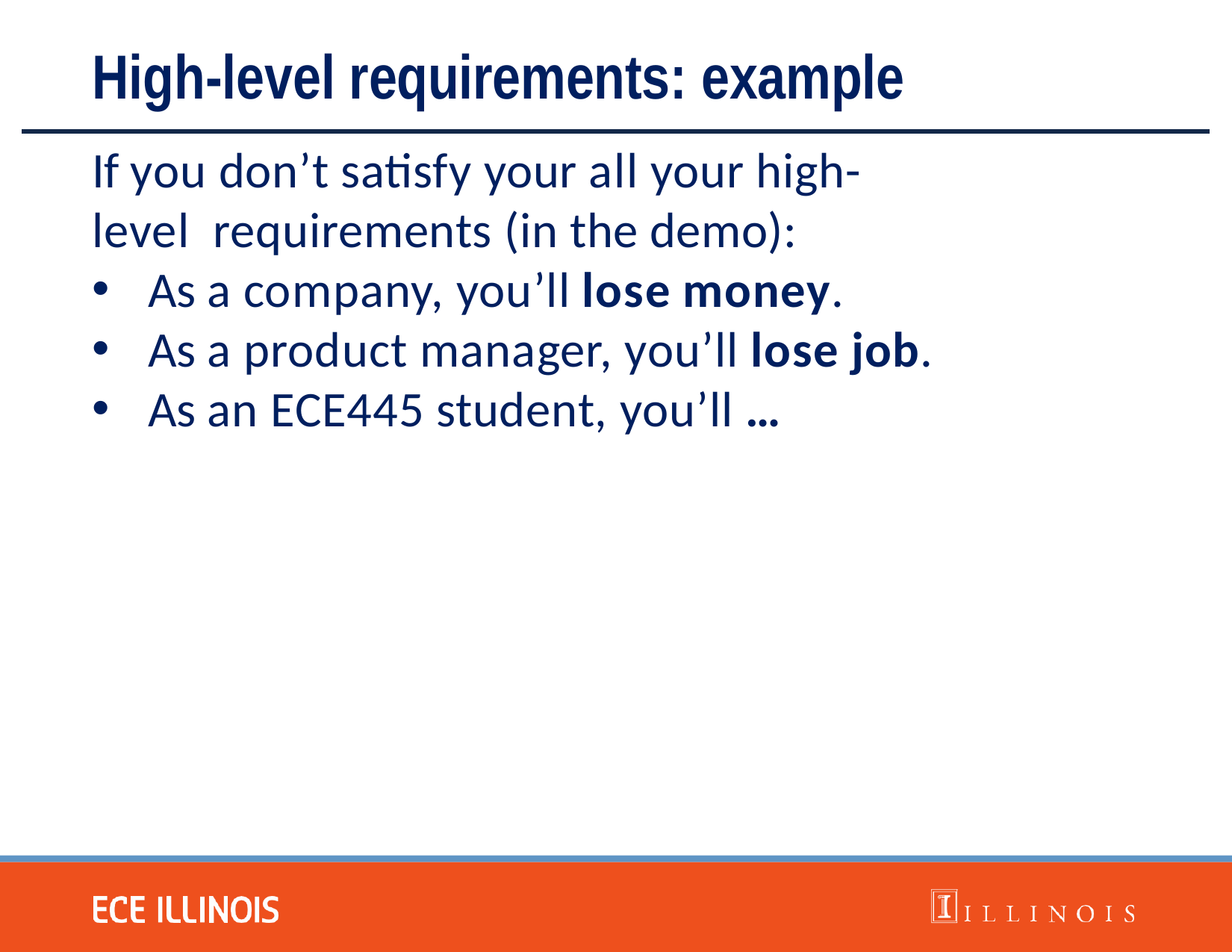

# High-level requirements: example

If you don’t satisfy your all your high-level  requirements (in the demo):
As a company, you’ll lose money.
As a product manager, you’ll lose job.
As an ECE445 student, you’ll …